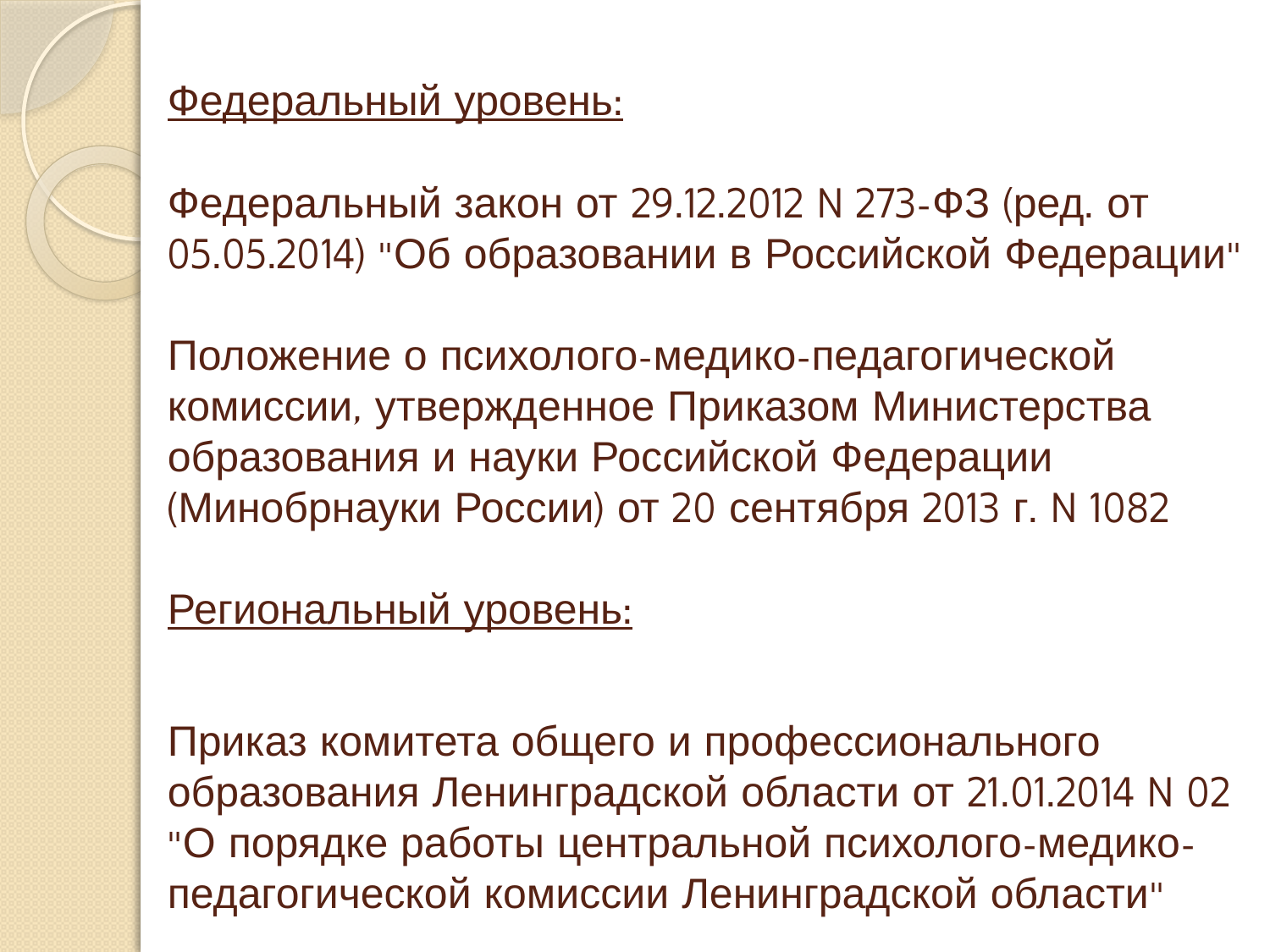

# Федеральный уровень: Федеральный закон от 29.12.2012 N 273-ФЗ (ред. от 05.05.2014) "Об образовании в Российской Федерации" Положение о психолого-медико-педагогической комиссии, утвержденное Приказом Министерства образования и науки Российской Федерации (Минобрнауки России) от 20 сентября 2013 г. N 1082 Региональный уровень: Приказ комитета общего и профессионального образования Ленинградской области от 21.01.2014 N 02 "О порядке работы центральной психолого-медико-педагогической комиссии Ленинградской области"